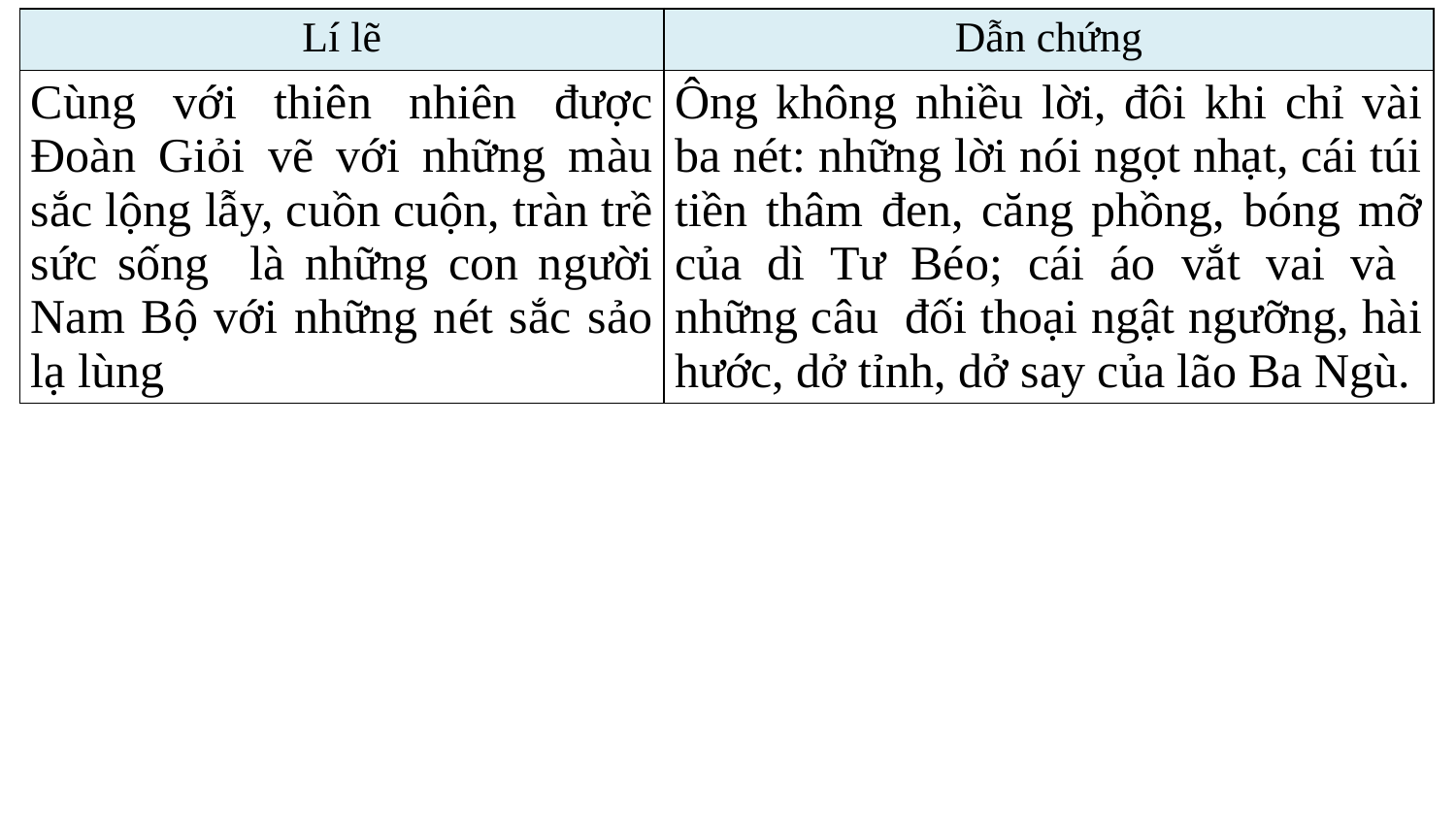

| Lí lẽ | Dẫn chứng |
| --- | --- |
| Cùng với thiên nhiên được Đoàn Giỏi vẽ với những màu sắc lộng lẫy, cuồn cuộn, tràn trề sức sống là những con người Nam Bộ với những nét sắc sảo lạ lùng | Ông không nhiều lời, đôi khi chỉ vài ba nét: những lời nói ngọt nhạt, cái túi tiền thâm đen, căng phồng, bóng mỡ của dì Tư Béo; cái áo vắt vai và những câu đối thoại ngật ngưỡng, hài hước, dở tỉnh, dở say của lão Ba Ngù. |